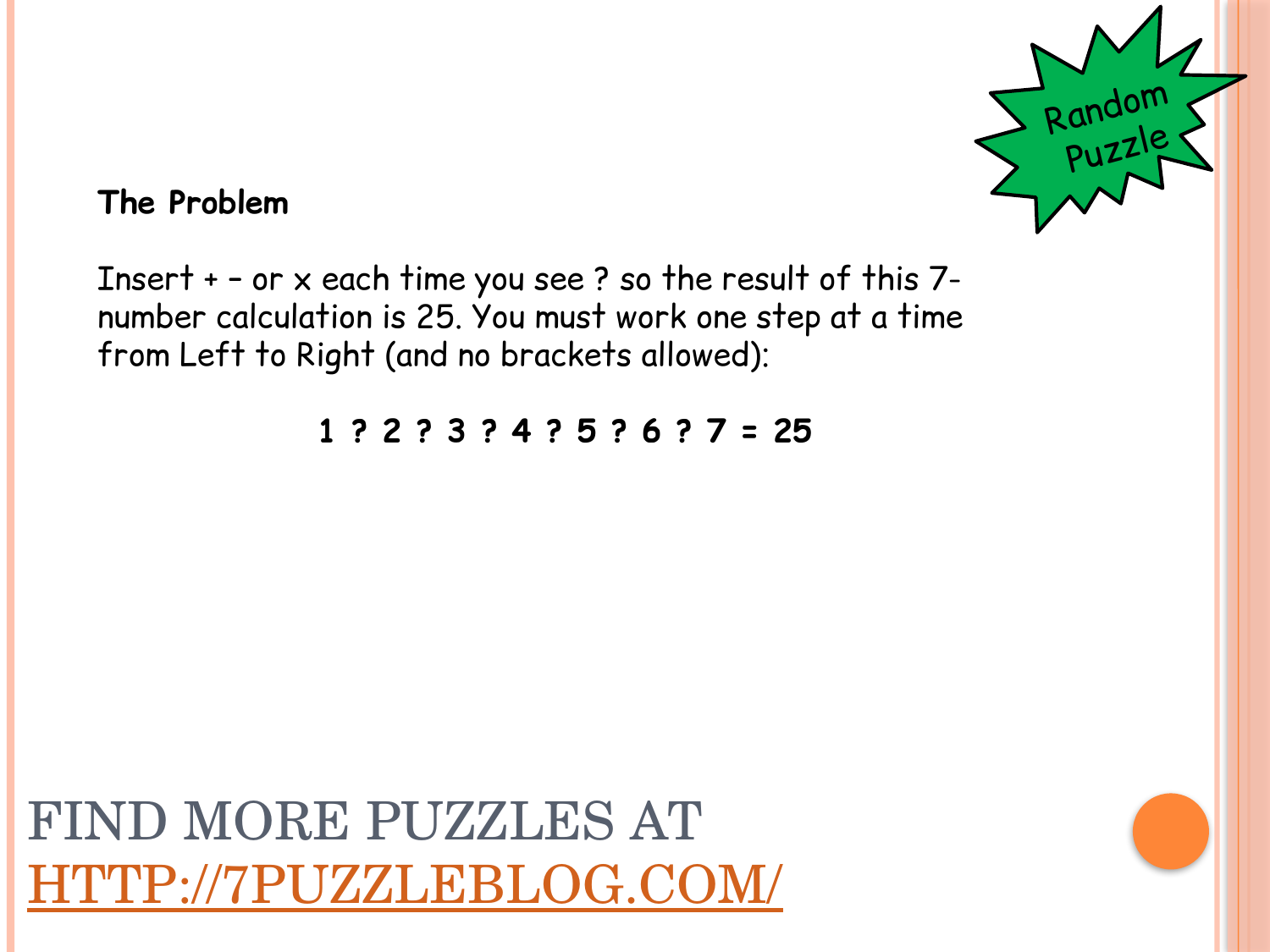

Random Puzzle
The Problem

Insert + – or x each time you see ? so the result of this 7-number calculation is 25. You must work one step at a time from Left to Right (and no brackets allowed):

1 ? 2 ? 3 ? 4 ? 5 ? 6 ? 7 = 25
# Find more puzzles at http://7puzzleblog.com/